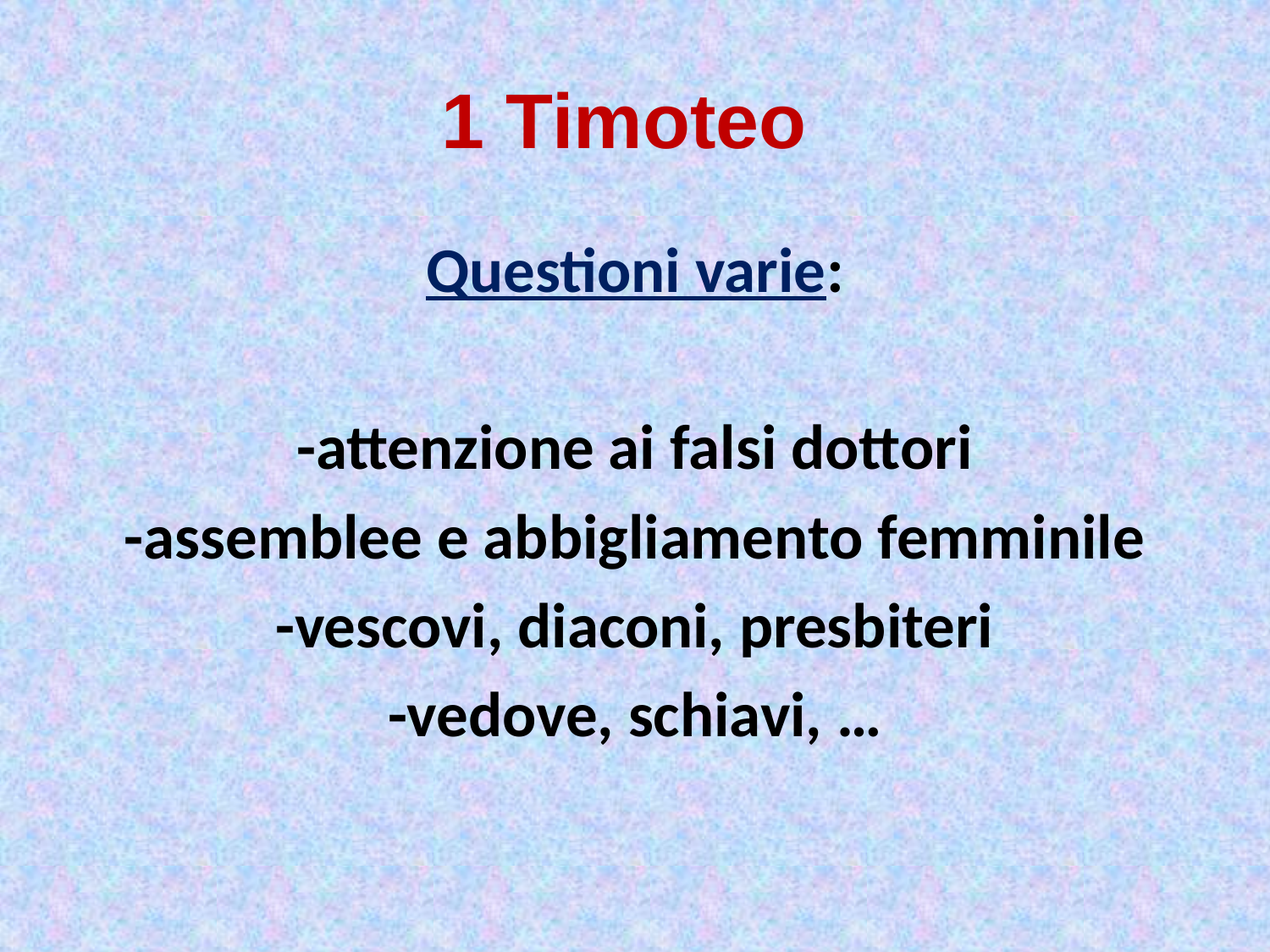

# 1 Timoteo
Questioni varie:

-attenzione ai falsi dottori
-assemblee e abbigliamento femminile
-vescovi, diaconi, presbiteri
-vedove, schiavi, …